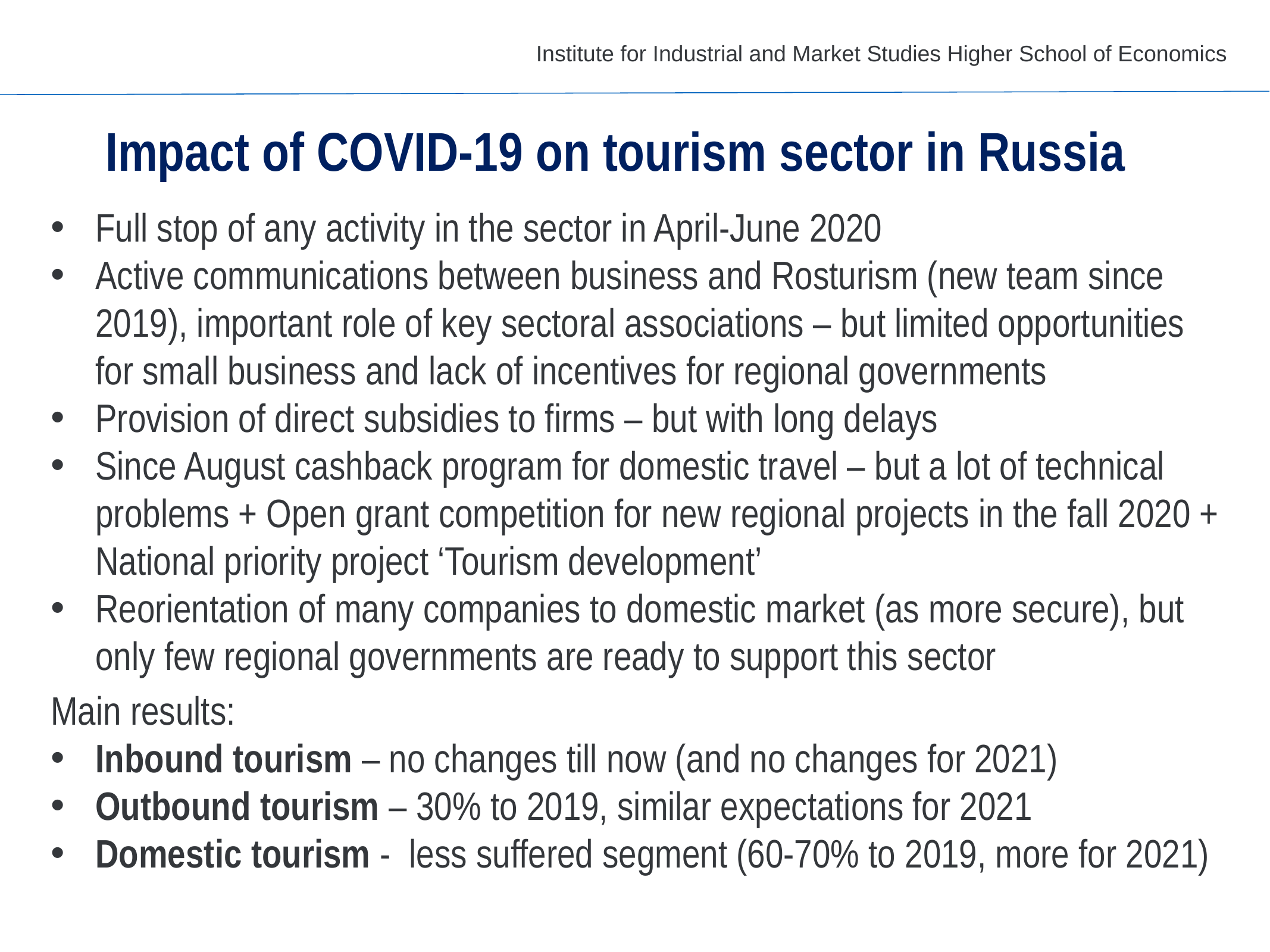

Institute for Industrial and Market Studies Higher School of Economics

Impact of COVID-19 on tourism sector in Russia
Full stop of any activity in the sector in April-June 2020
Active communications between business and Rosturism (new team since 2019), important role of key sectoral associations – but limited opportunities for small business and lack of incentives for regional governments
Provision of direct subsidies to firms – but with long delays
Since August cashback program for domestic travel – but a lot of technical problems + Open grant competition for new regional projects in the fall 2020 + National priority project ‘Tourism development’
Reorientation of many companies to domestic market (as more secure), but only few regional governments are ready to support this sector
Main results:
Inbound tourism – no changes till now (and no changes for 2021)
Outbound tourism – 30% to 2019, similar expectations for 2021
Domestic tourism -  less suffered segment (60-70% to 2019, more for 2021)